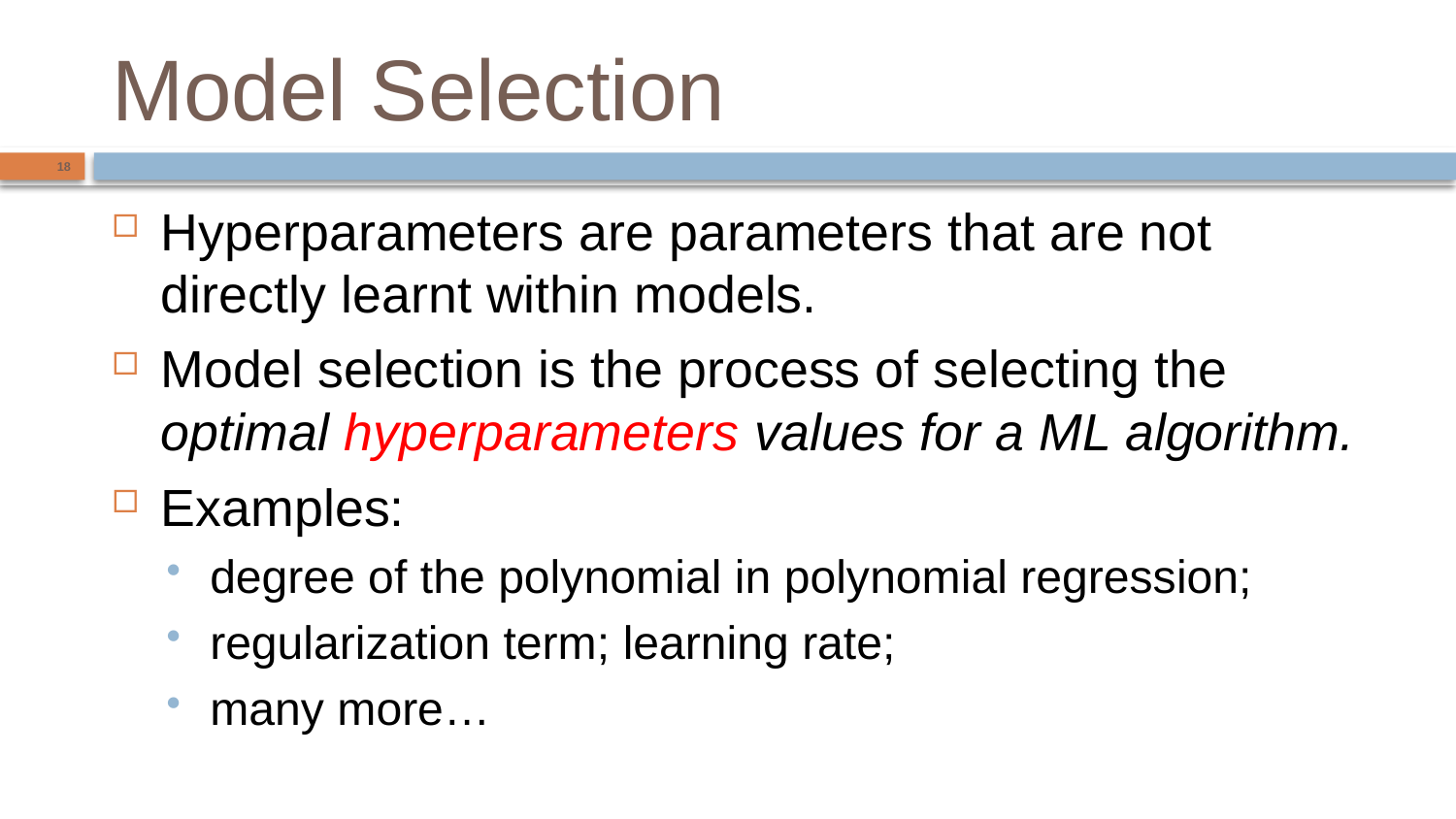

# Model Selection
18
Hyperparameters are parameters that are not directly learnt within models.
Model selection is the process of selecting the optimal hyperparameters values for a ML algorithm.
Examples:
degree of the polynomial in polynomial regression;
regularization term; learning rate;
many more…